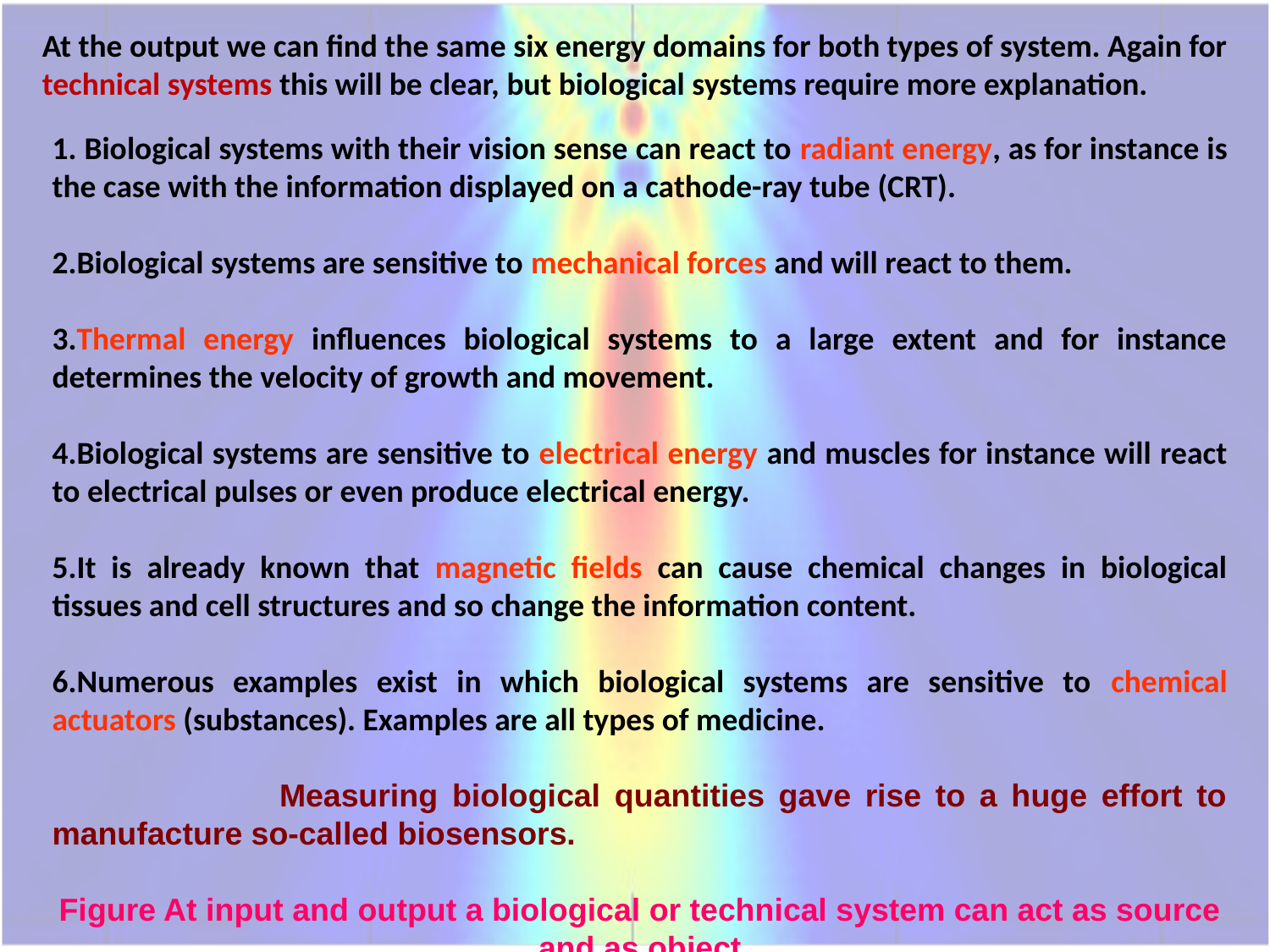

At the output we can find the same six energy domains for both types of system. Again for
technical systems this will be clear, but biological systems require more explanation.
1. Biological systems with their vision sense can react to radiant energy, as for instance is the case with the information displayed on a cathode-ray tube (CRT).

2.Biological systems are sensitive to mechanical forces and will react to them.

3.Thermal energy influences biological systems to a large extent and for instance determines the velocity of growth and movement.

4.Biological systems are sensitive to electrical energy and muscles for instance will react to electrical pulses or even produce electrical energy.

5.It is already known that magnetic fields can cause chemical changes in biological tissues and cell structures and so change the information content.

6.Numerous examples exist in which biological systems are sensitive to chemical actuators (substances). Examples are all types of medicine.

                Measuring biological quantities gave rise to a huge effort to manufacture so-called biosensors.

Figure At input and output a biological or technical system can act as source and as object
for all six different energy domains